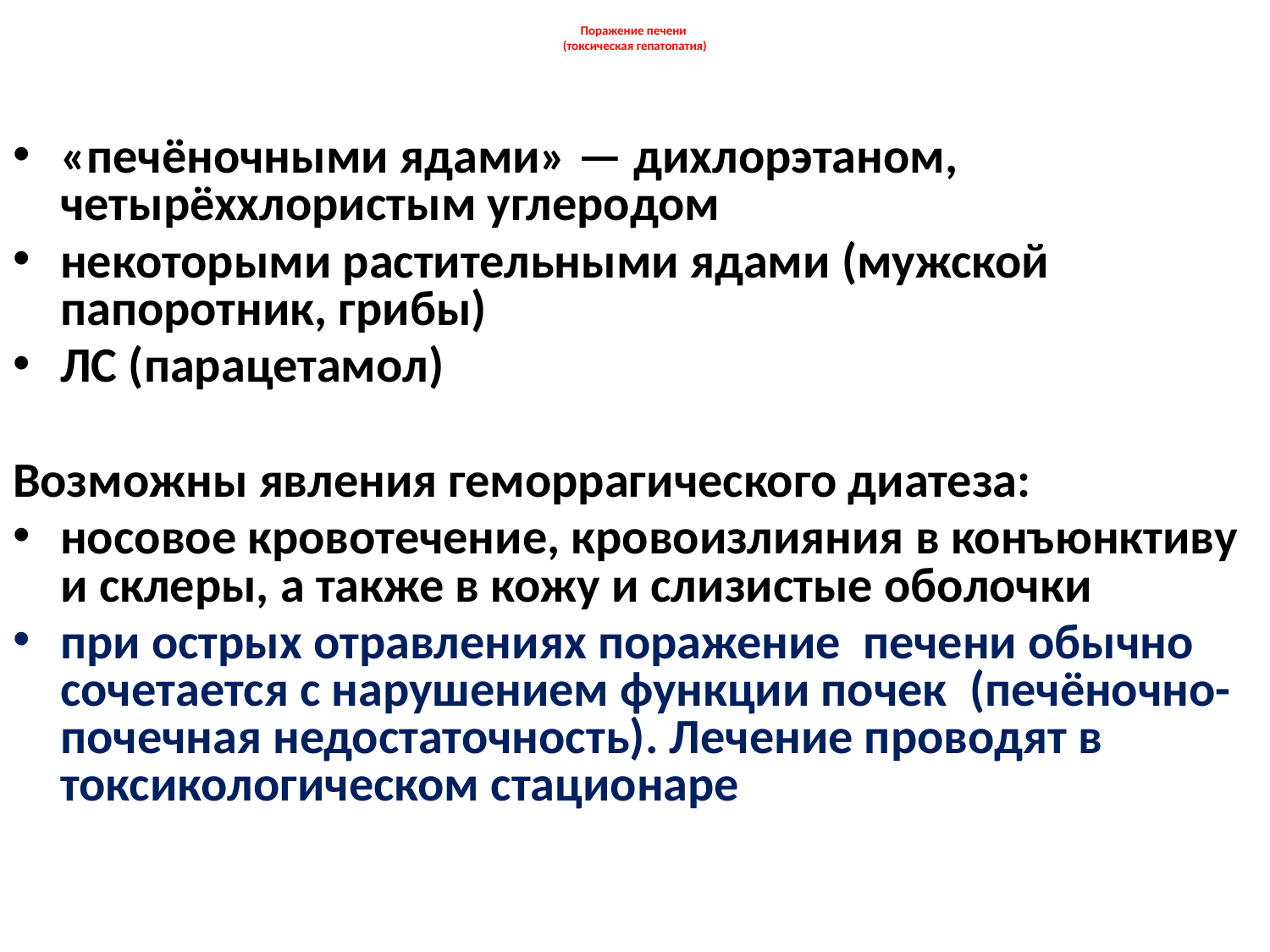

# Поражение печени (токсическая гепатопатия)
«печёночными ядами» — дихлорэтаном, четырёххлористым углеродом
некоторыми растительными ядами (мужской папоротник, грибы)
ЛС (парацетамол)

Возможны явления геморрагического диатеза:
носовое кровотечение, кровоизлияния в конъюнктиву и склеры, а также в кожу и слизистые оболочки
при острых отравлениях поражение  печени обычно сочетается с нарушением функции почек  (печёночно-почечная недостаточность). Лечение проводят в токсикологическом стационаре